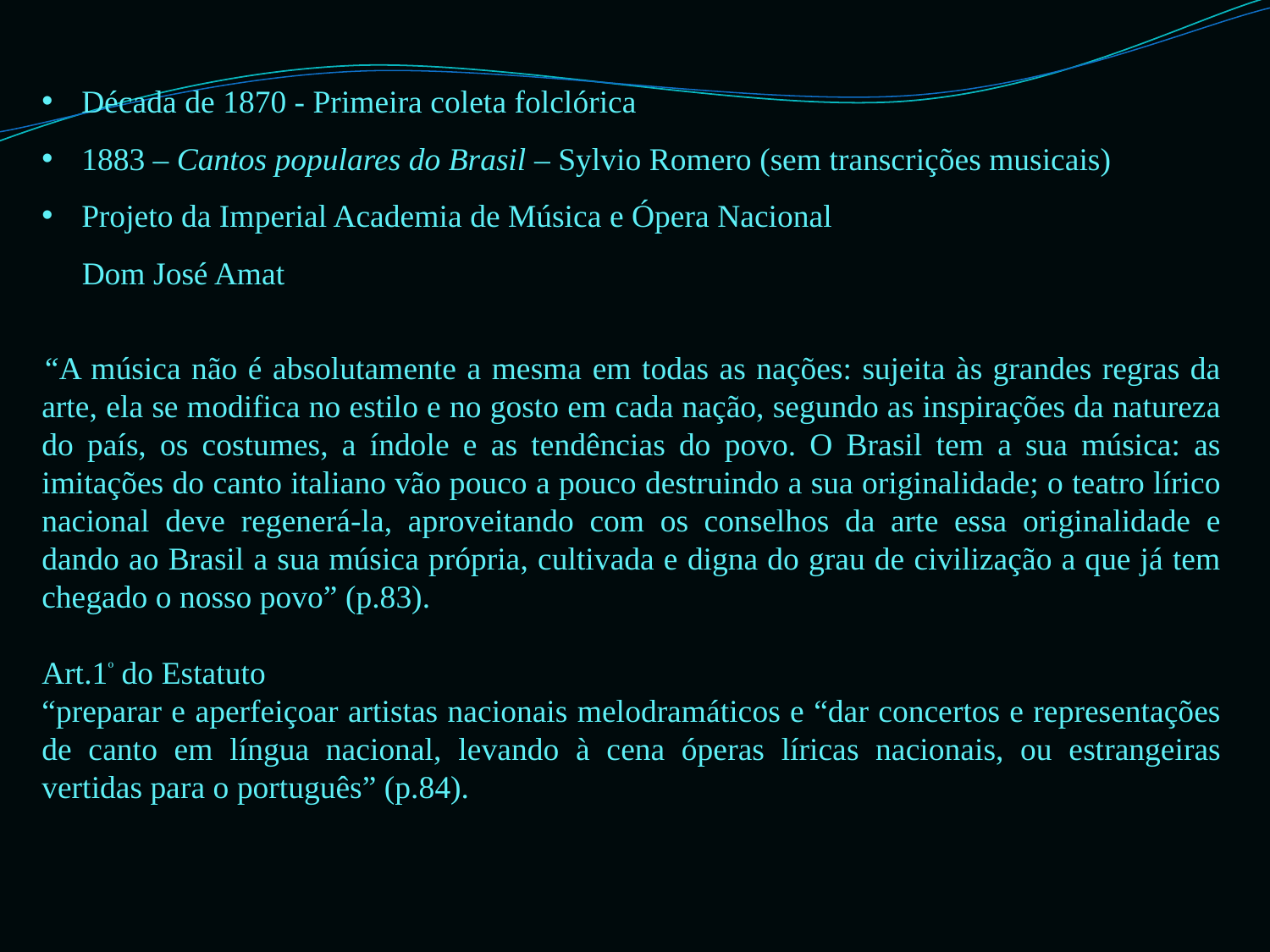

Década de 1870 - Primeira coleta folclórica
1883 – Cantos populares do Brasil – Sylvio Romero (sem transcrições musicais)
Projeto da Imperial Academia de Música e Ópera Nacional
     Dom José Amat

“A música não é absolutamente a mesma em todas as nações: sujeita às grandes regras da arte, ela se modifica no estilo e no gosto em cada nação, segundo as inspirações da natureza do país, os costumes, a índole e as tendências do povo. O Brasil tem a sua música: as imitações do canto italiano vão pouco a pouco destruindo a sua originalidade; o teatro lírico nacional deve regenerá-la, aproveitando com os conselhos da arte essa originalidade e dando ao Brasil a sua música própria, cultivada e digna do grau de civilização a que já tem chegado o nosso povo” (p.83).

Art.1º do Estatuto
“preparar e aperfeiçoar artistas nacionais melodramáticos e “dar concertos e representações de canto em língua nacional, levando à cena óperas líricas nacionais, ou estrangeiras vertidas para o português” (p.84).